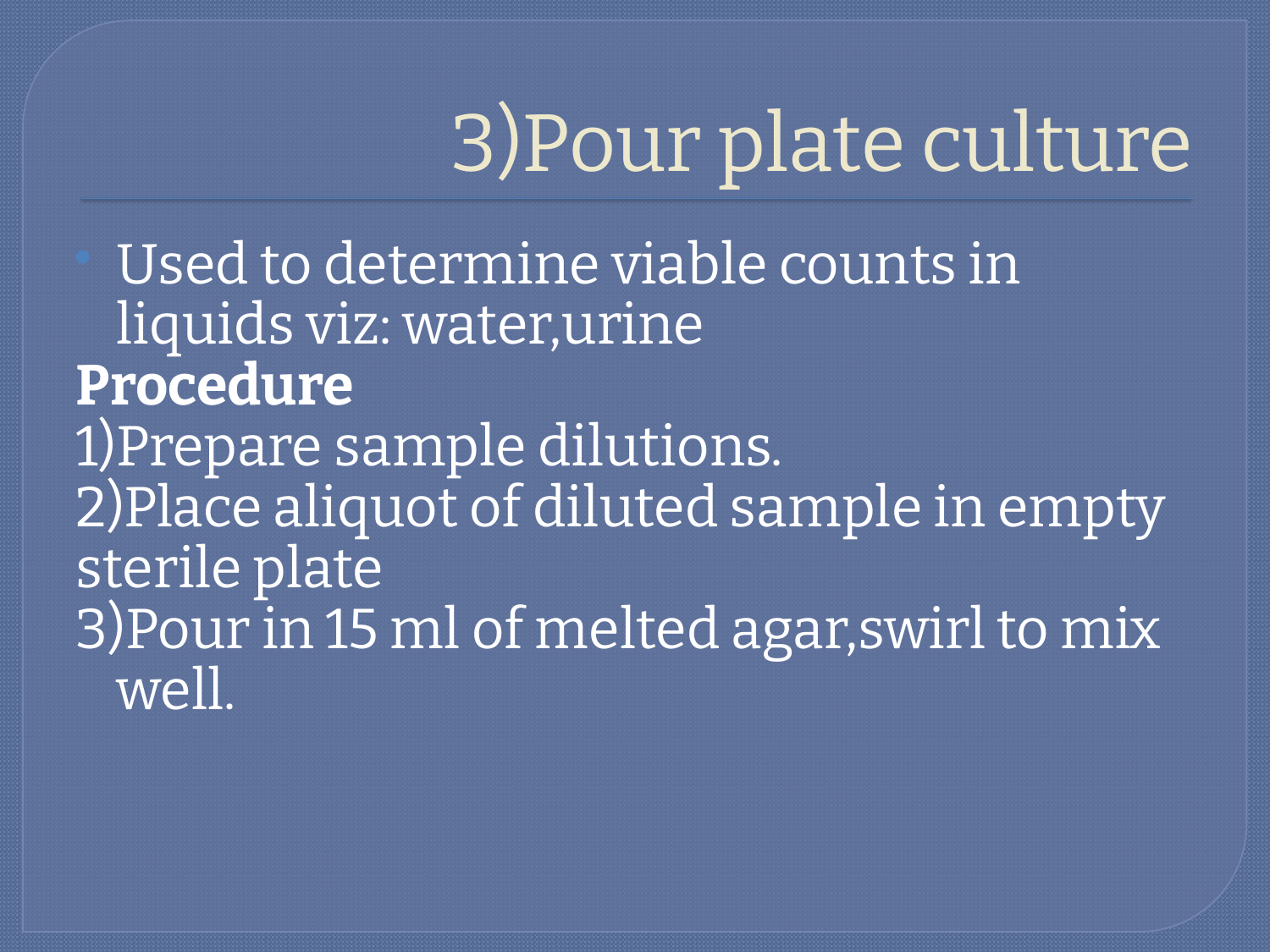

# 3)Pour plate culture
Used to determine viable counts in liquids viz: water,urine
Procedure
1)Prepare sample dilutions.
2)Place aliquot of diluted sample in empty
sterile plate
3)Pour in 15 ml of melted agar,swirl to mix well.